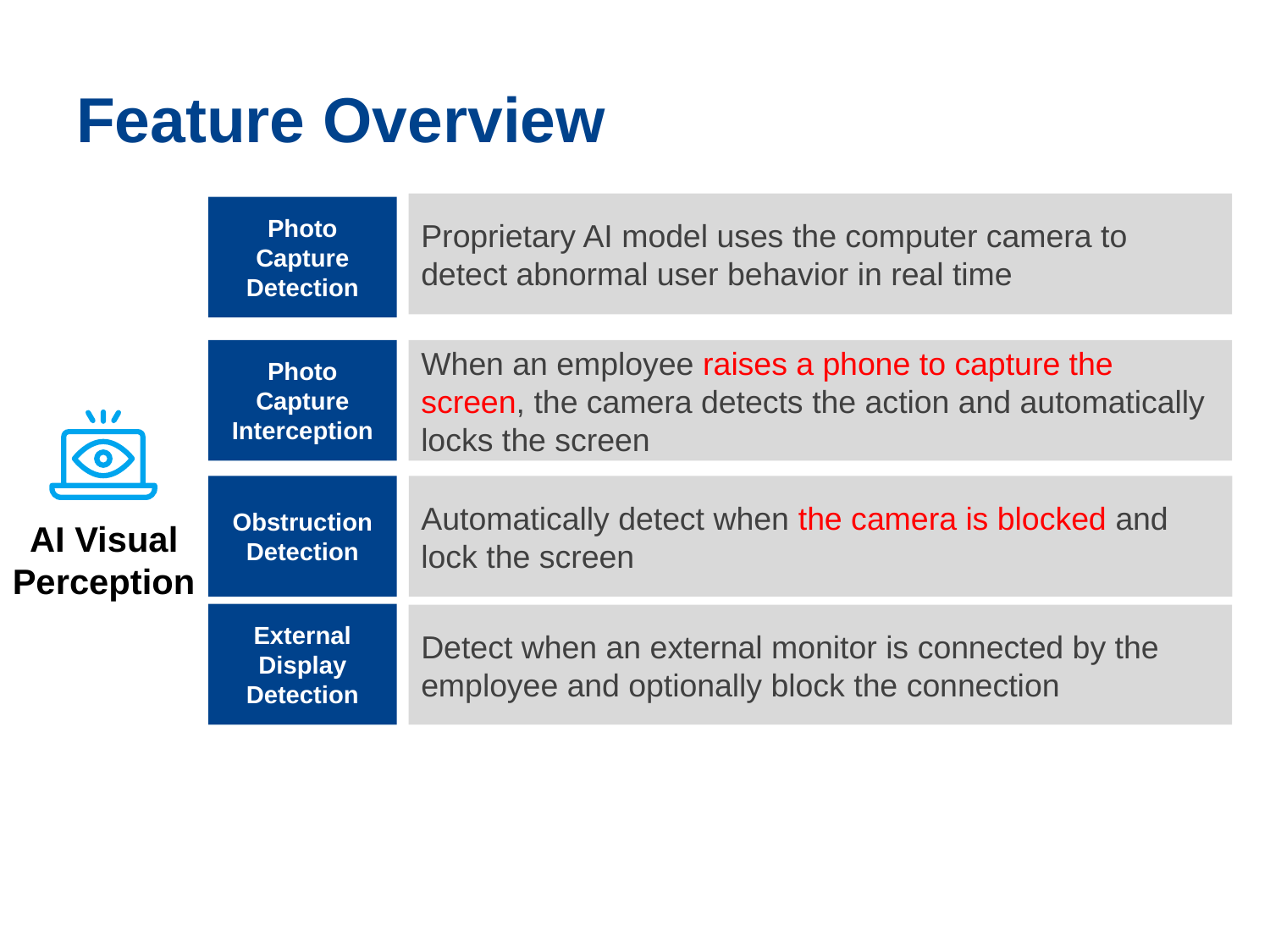

# Feature Overview
Proprietary AI model uses the computer camera to detect abnormal user behavior in real time
Photo Capture Detection
Photo Capture Interception
When an employee raises a phone to capture the screen, the camera detects the action and automatically locks the screen

Obstruction Detection
Automatically detect when the camera is blocked and lock the screen
AI Visual Perception
External Display Detection
Detect when an external monitor is connected by the employee and optionally block the connection